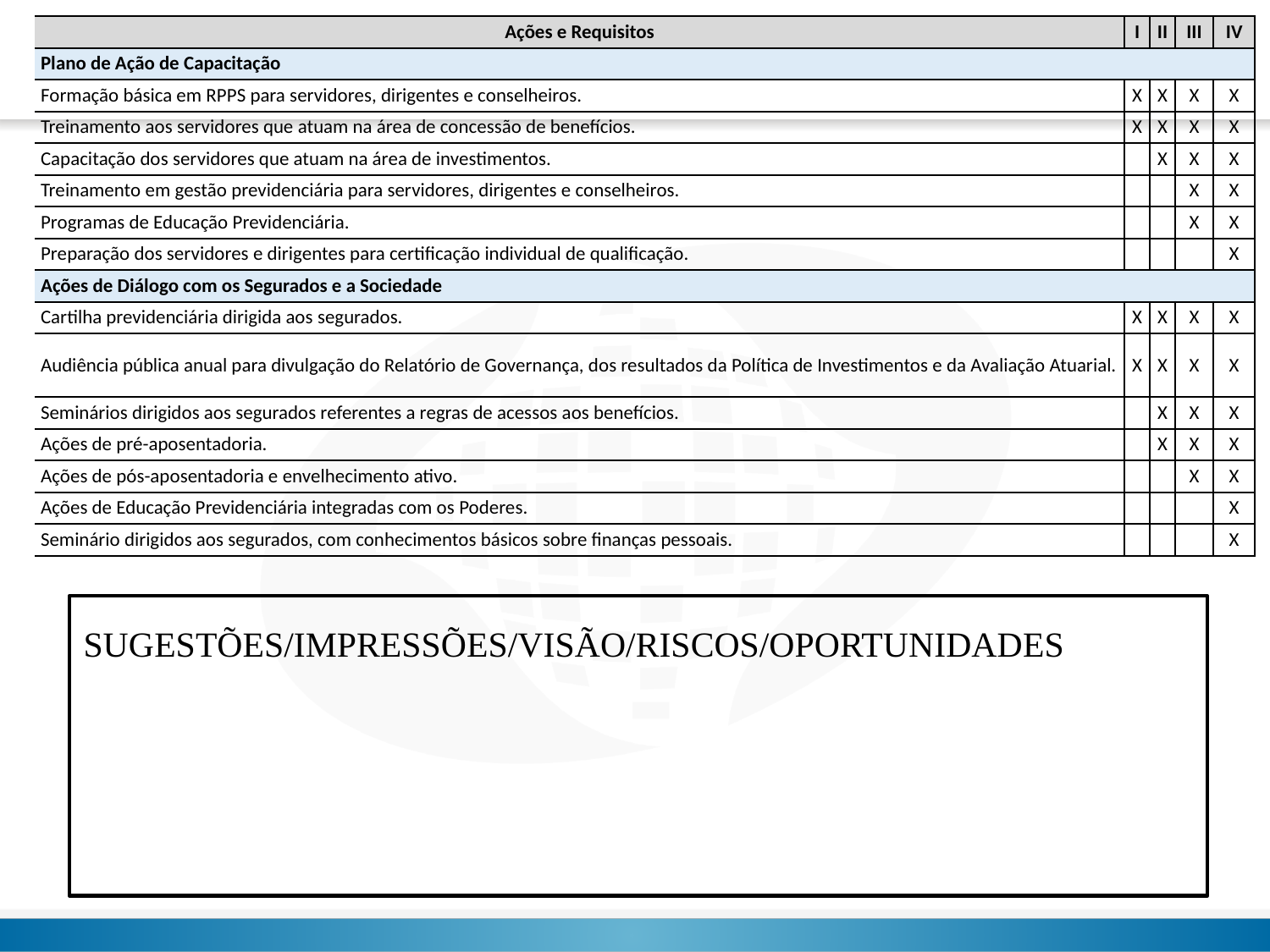

| Ações e Requisitos | I | II | III | IV |
| --- | --- | --- | --- | --- |
| Plano de Ação de Capacitação |  |  |  |  |
| Formação básica em RPPS para servidores, dirigentes e conselheiros. | X | X | X | X |
| Treinamento aos servidores que atuam na área de concessão de benefícios. | X | X | X | X |
| Capacitação dos servidores que atuam na área de investimentos. |  | X | X | X |
| Treinamento em gestão previdenciária para servidores, dirigentes e conselheiros. |  |  | X | X |
| Programas de Educação Previdenciária. |  |  | X | X |
| Preparação dos servidores e dirigentes para certificação individual de qualificação. |  |  |  | X |
| Ações de Diálogo com os Segurados e a Sociedade |  |  |  |  |
| Cartilha previdenciária dirigida aos segurados. | X | X | X | X |
| Audiência pública anual para divulgação do Relatório de Governança, dos resultados da Política de Investimentos e da Avaliação Atuarial. | X | X | X | X |
| Seminários dirigidos aos segurados referentes a regras de acessos aos benefícios. |  | X | X | X |
| Ações de pré-aposentadoria. |  | X | X | X |
| Ações de pós-aposentadoria e envelhecimento ativo. |  |  | X | X |
| Ações de Educação Previdenciária integradas com os Poderes. |  |  |  | X |
| Seminário dirigidos aos segurados, com conhecimentos básicos sobre finanças pessoais. |  |  |  | X |

SUGESTÕES/IMPRESSÕES/VISÃO/RISCOS/OPORTUNIDADES